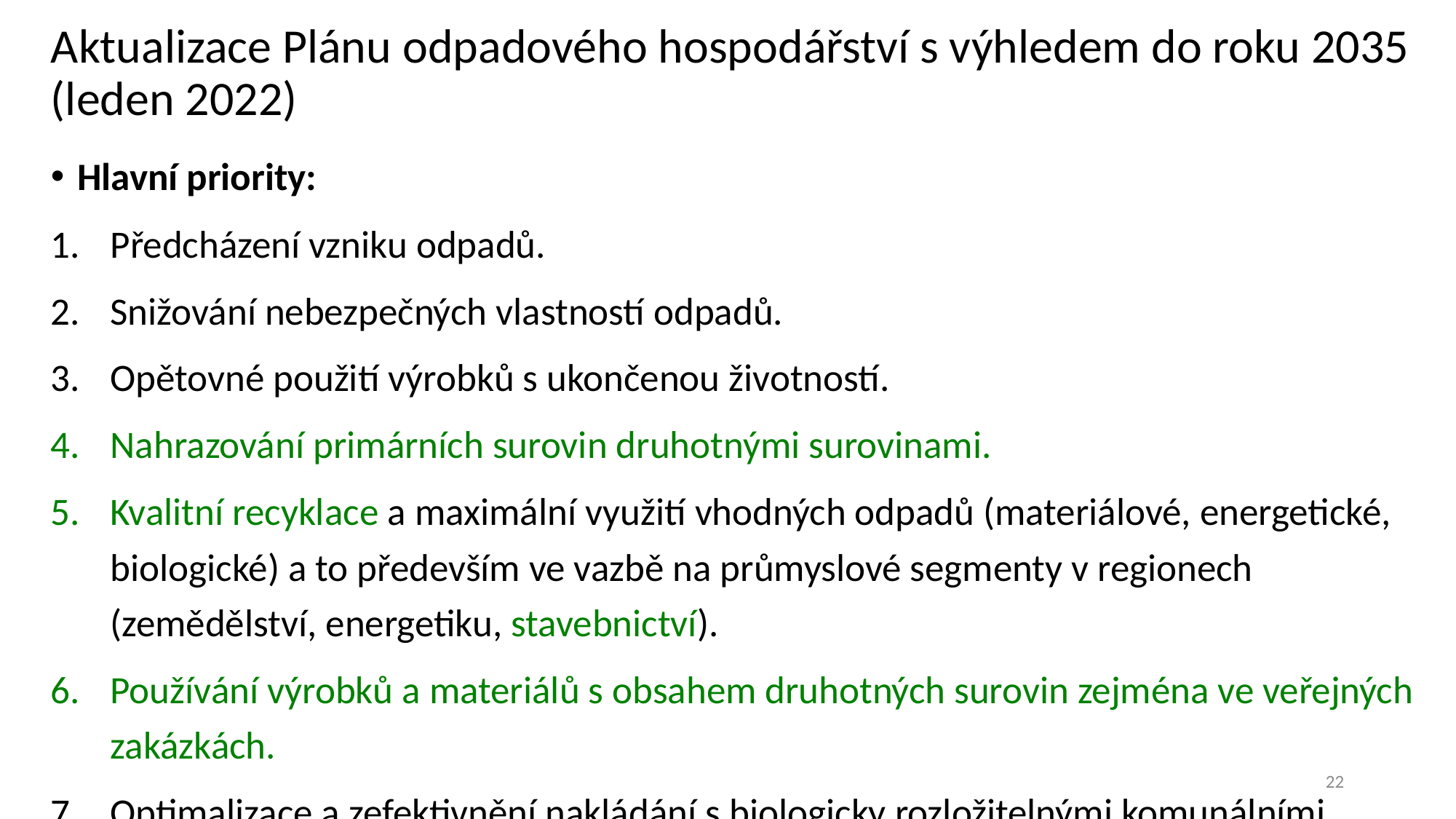

# Aktualizace Plánu odpadového hospodářství s výhledem do roku 2035 (leden 2022)
Hlavní priority:
Předcházení vzniku odpadů.
Snižování nebezpečných vlastností odpadů.
Opětovné použití výrobků s ukončenou životností.
Nahrazování primárních surovin druhotnými surovinami.
Kvalitní recyklace a maximální využití vhodných odpadů (materiálové, energetické, biologické) a to především ve vazbě na průmyslové segmenty v regionech (zemědělství, energetiku, stavebnictví).
Používání výrobků a materiálů s obsahem druhotných surovin zejména ve veřejných zakázkách.
Optimalizace a zefektivnění nakládání s biologicky rozložitelnými komunálními odpady a ostatními biologicky rozložitelnými odpady na území ČR.

22